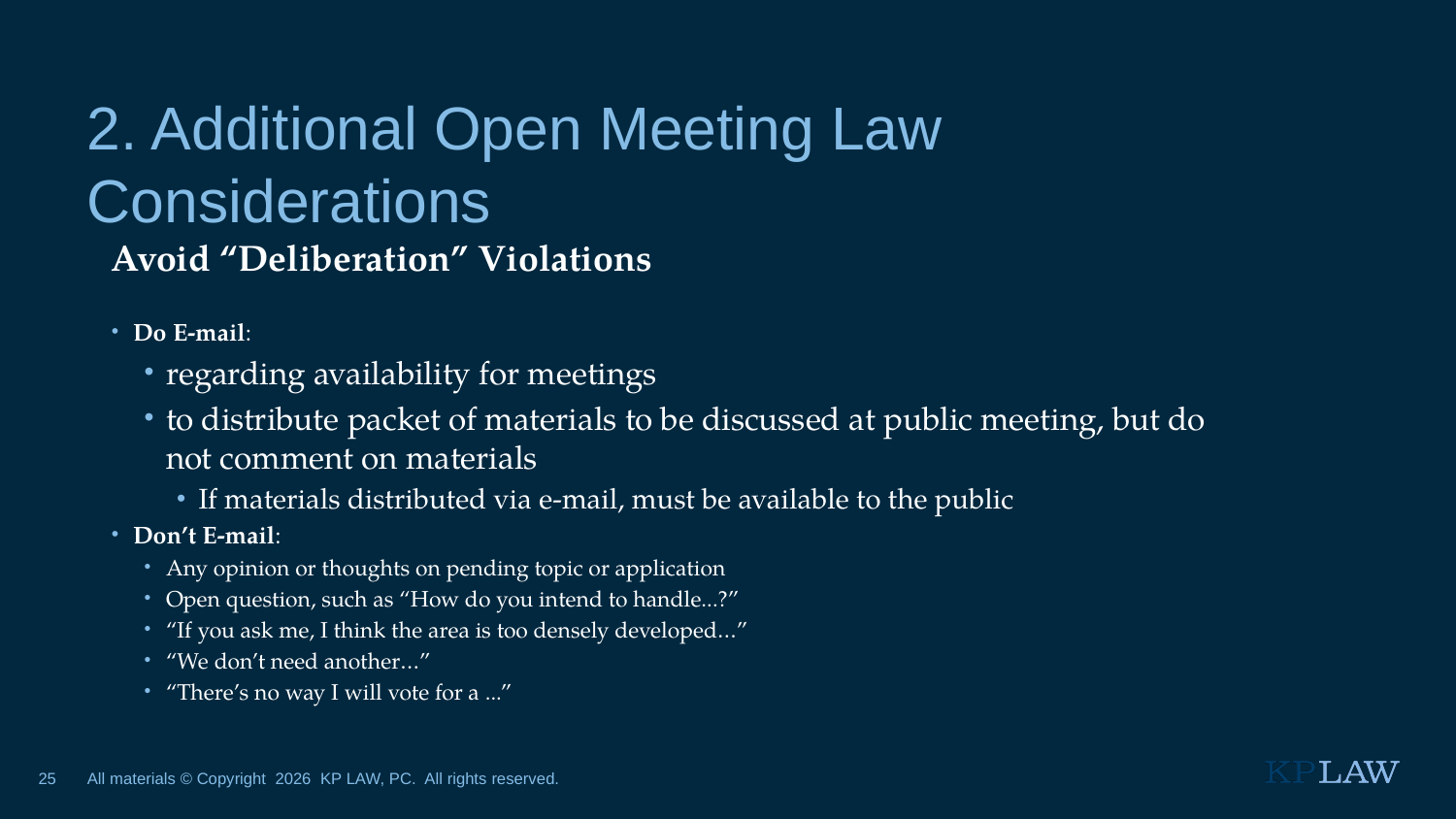

2. Additional Open Meeting Law Considerations
Avoid “Deliberation” Violations

Do E-mail:
regarding availability for meetings
to distribute packet of materials to be discussed at public meeting, but do not comment on materials
If materials distributed via e-mail, must be available to the public
Don’t E-mail:
Any opinion or thoughts on pending topic or application
Open question, such as “How do you intend to handle...?”
“If you ask me, I think the area is too densely developed…”
“We don’t need another…”
“There’s no way I will vote for a ...”